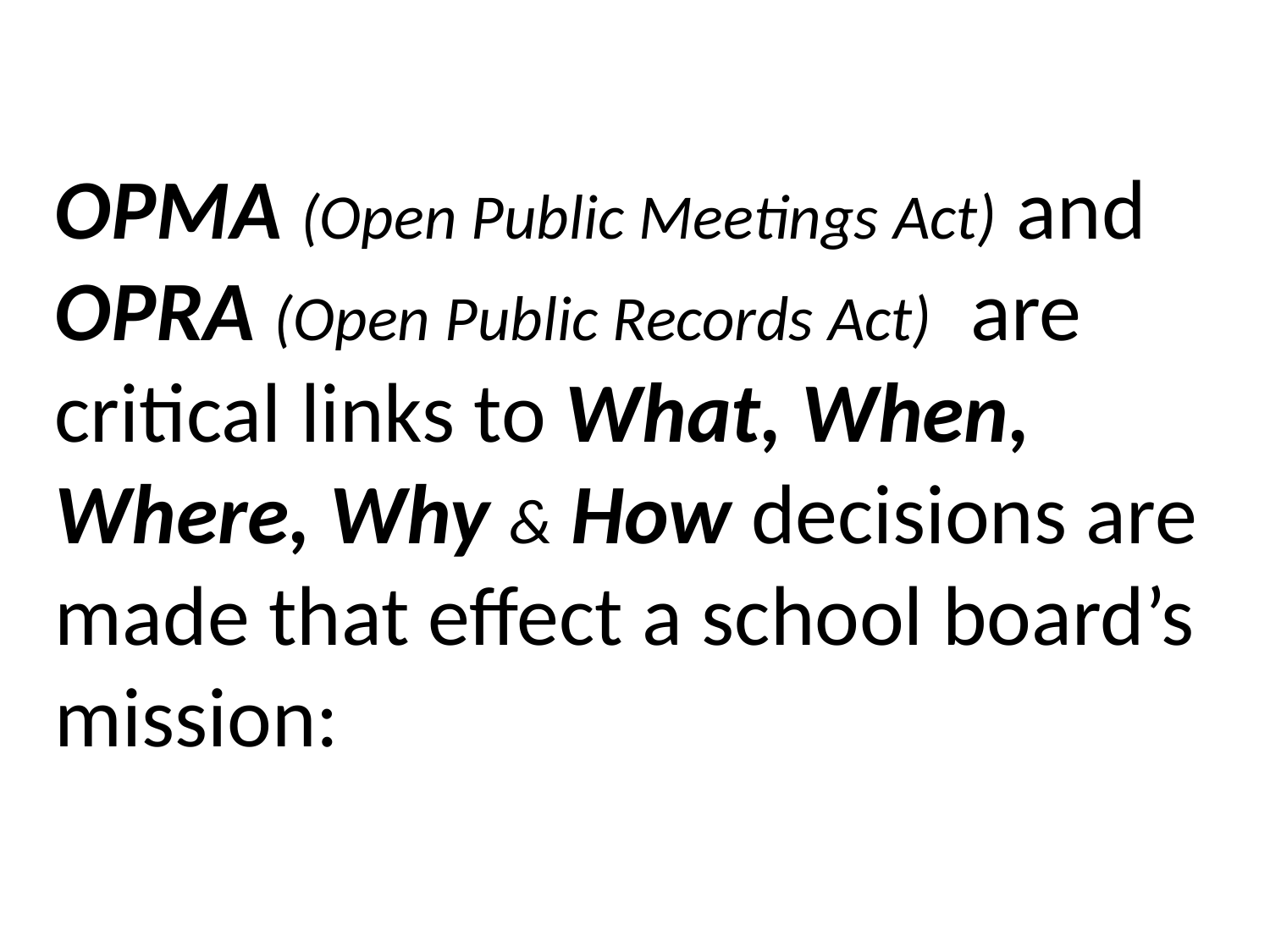

OPMA (Open Public Meetings Act) and OPRA (Open Public Records Act)  are critical links to What, When, Where, Why & How decisions are made that effect a school board’s mission: